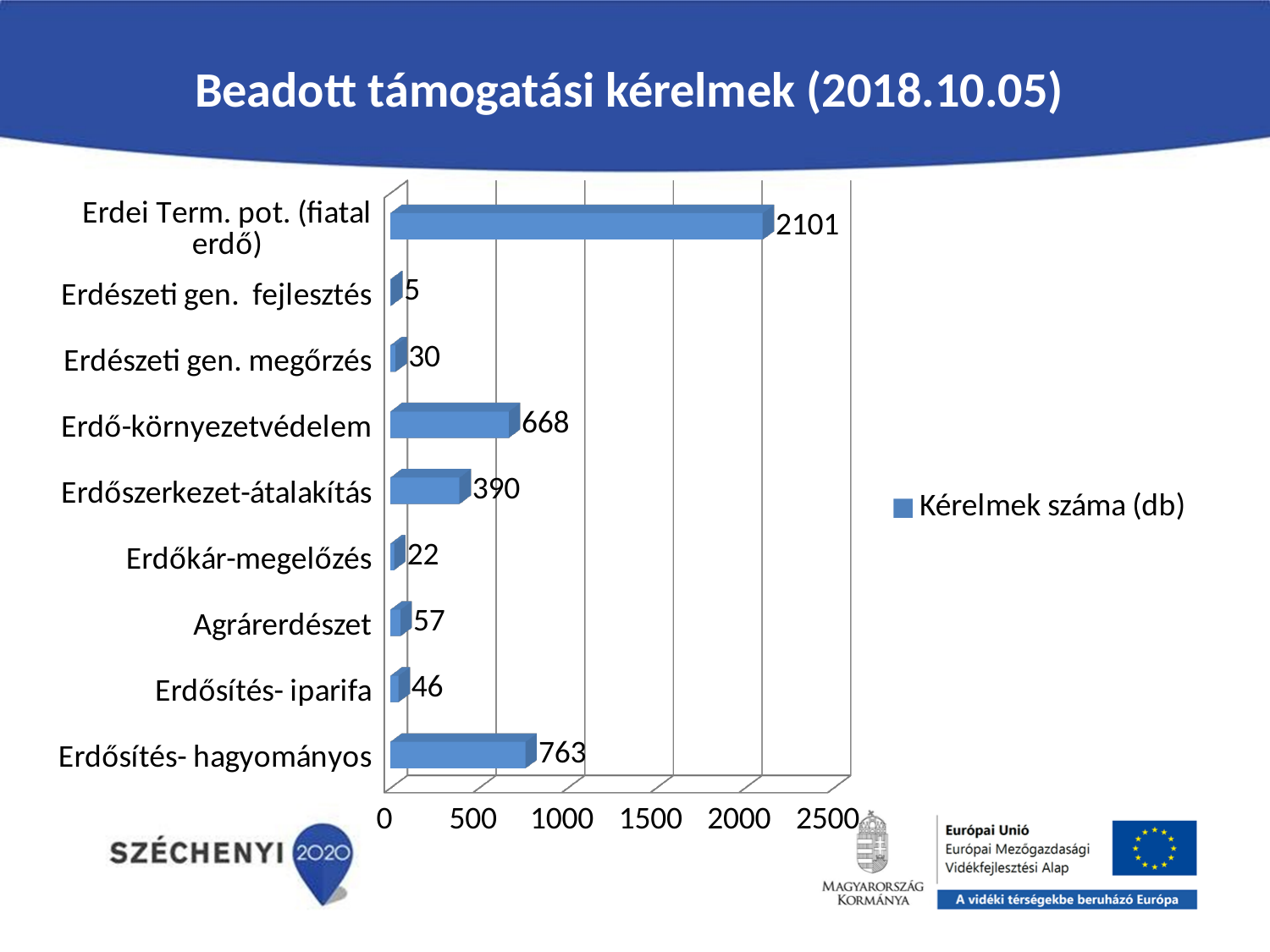

# Beadott támogatási kérelmek (2018.10.05)

[unsupported chart]